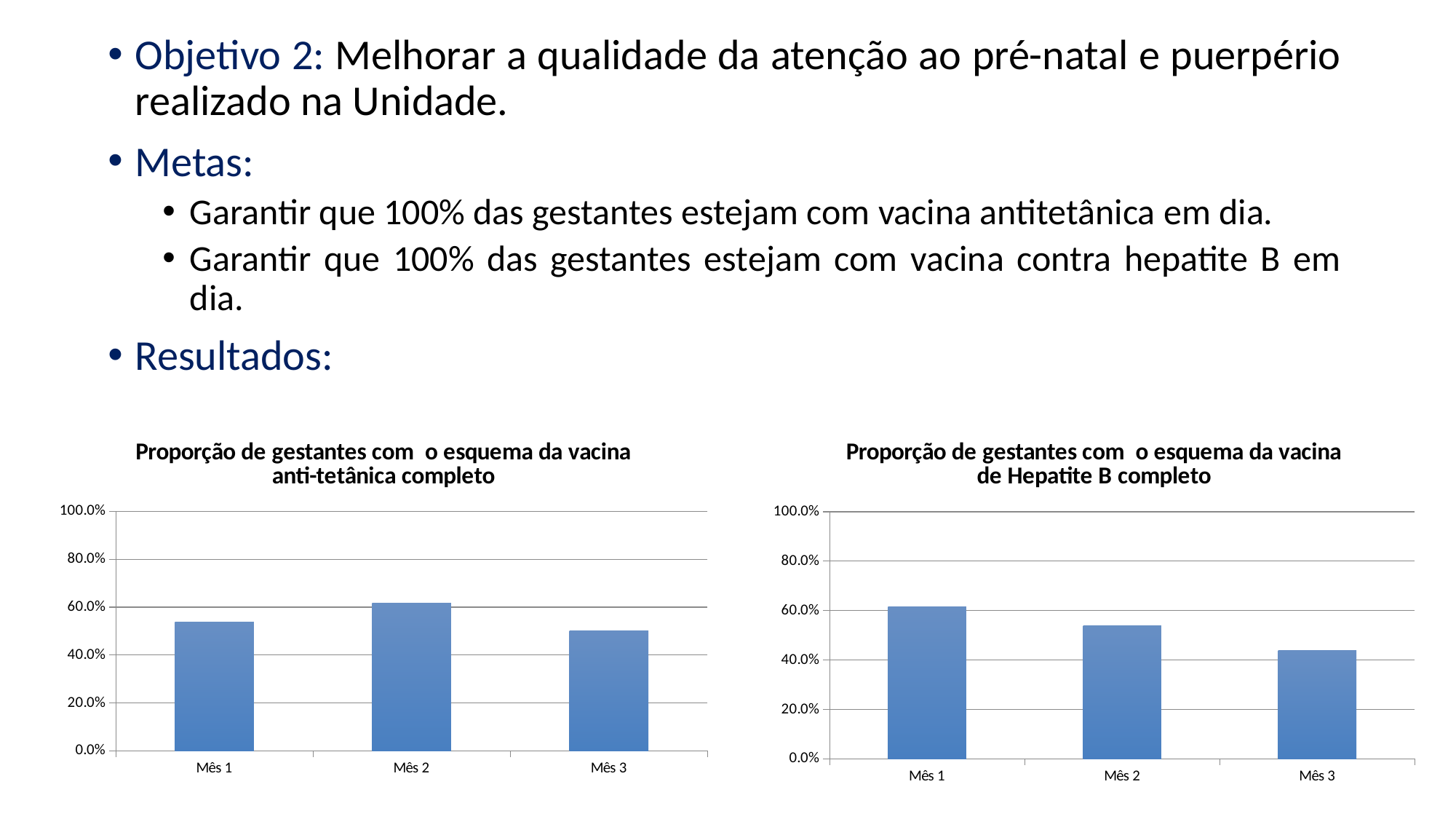

Objetivo 2: Melhorar a qualidade da atenção ao pré-natal e puerpério realizado na Unidade.
Metas:
Garantir que 100% das gestantes estejam com vacina antitetânica em dia.
Garantir que 100% das gestantes estejam com vacina contra hepatite B em dia.
Resultados:

### Chart:

| Category | Proporção de gestantes com  o esquema da vacina anti-tetânica completo |
|---|---|
| Mês 1 | 0.5384615384615384 |
| Mês 2 | 0.6153846153846156 |
| Mês 3 | 0.5 |

### Chart:

| Category | Proporção de gestantes com  o esquema da vacina de Hepatite B completo |
|---|---|
| Mês 1 | 0.6153846153846156 |
| Mês 2 | 0.5384615384615384 |
| Mês 3 | 0.4375000000000003 |